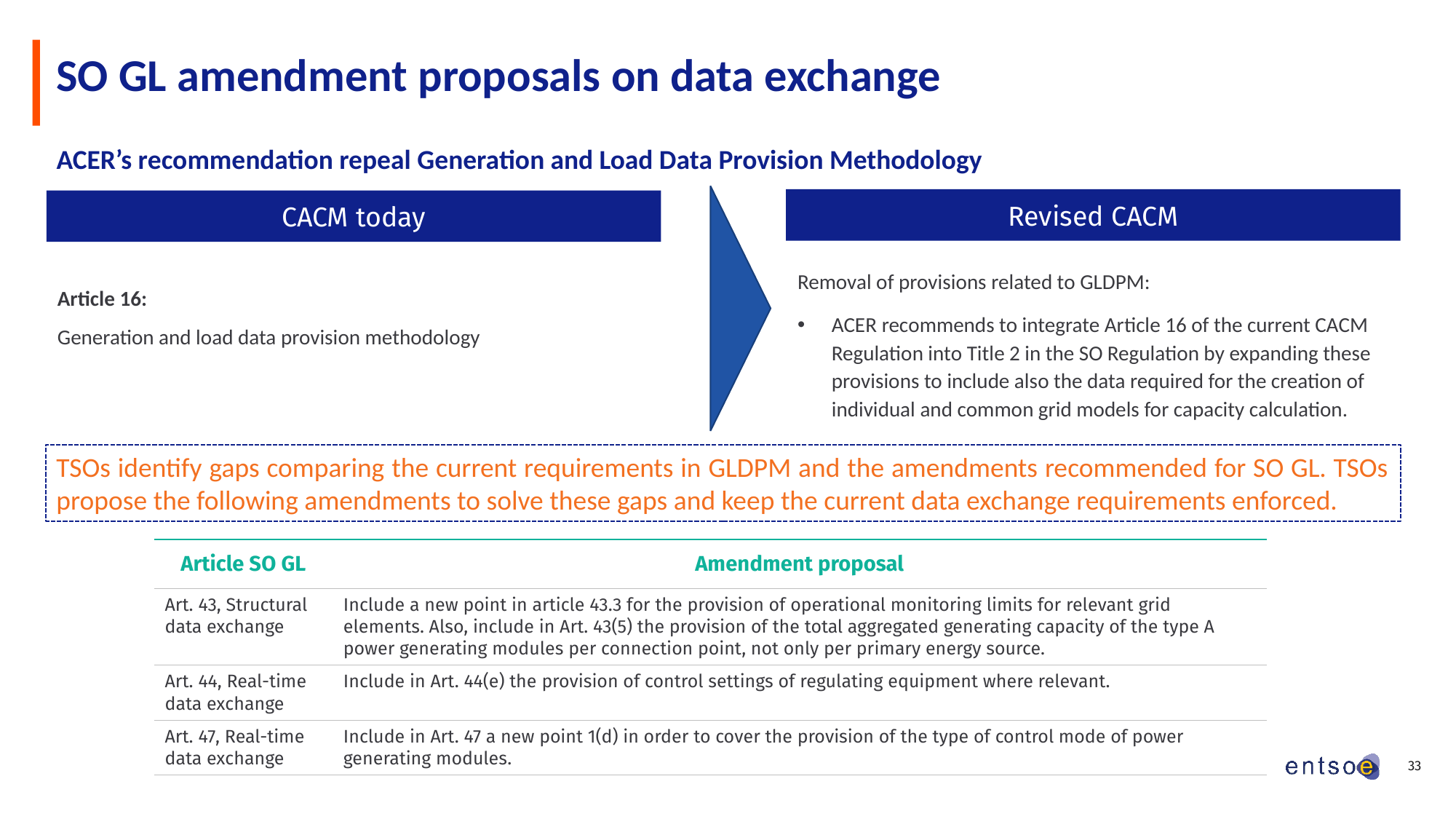

# SO GL amendment proposals on data exchange
ACER’s recommendation repeal Generation and Load Data Provision Methodology
Revised CACM
CACM today

Removal of provisions related to GLDPM:
ACER recommends to integrate Article 16 of the current CACM Regulation into Title 2 in the SO Regulation by expanding these provisions to include also the data required for the creation of individual and common grid models for capacity calculation.

Article 16:
Generation and load data provision methodology

TSOs identify gaps comparing the current requirements in GLDPM and the amendments recommended for SO GL. TSOs propose the following amendments to solve these gaps and keep the current data exchange requirements enforced.
| Article SO GL | Amendment proposal |
| --- | --- |
| Art. 43, Structural data exchange | Include a new point in article 43.3 for the provision of operational monitoring limits for relevant grid elements. Also, include in Art. 43(5) the provision of the total aggregated generating capacity of the type A power generating modules per connection point, not only per primary energy source. |
| Art. 44, Real-time data exchange | Include in Art. 44(e) the provision of control settings of regulating equipment where relevant. |
| Art. 47, Real-time data exchange | Include in Art. 47 a new point 1(d) in order to cover the provision of the type of control mode of power generating modules. |